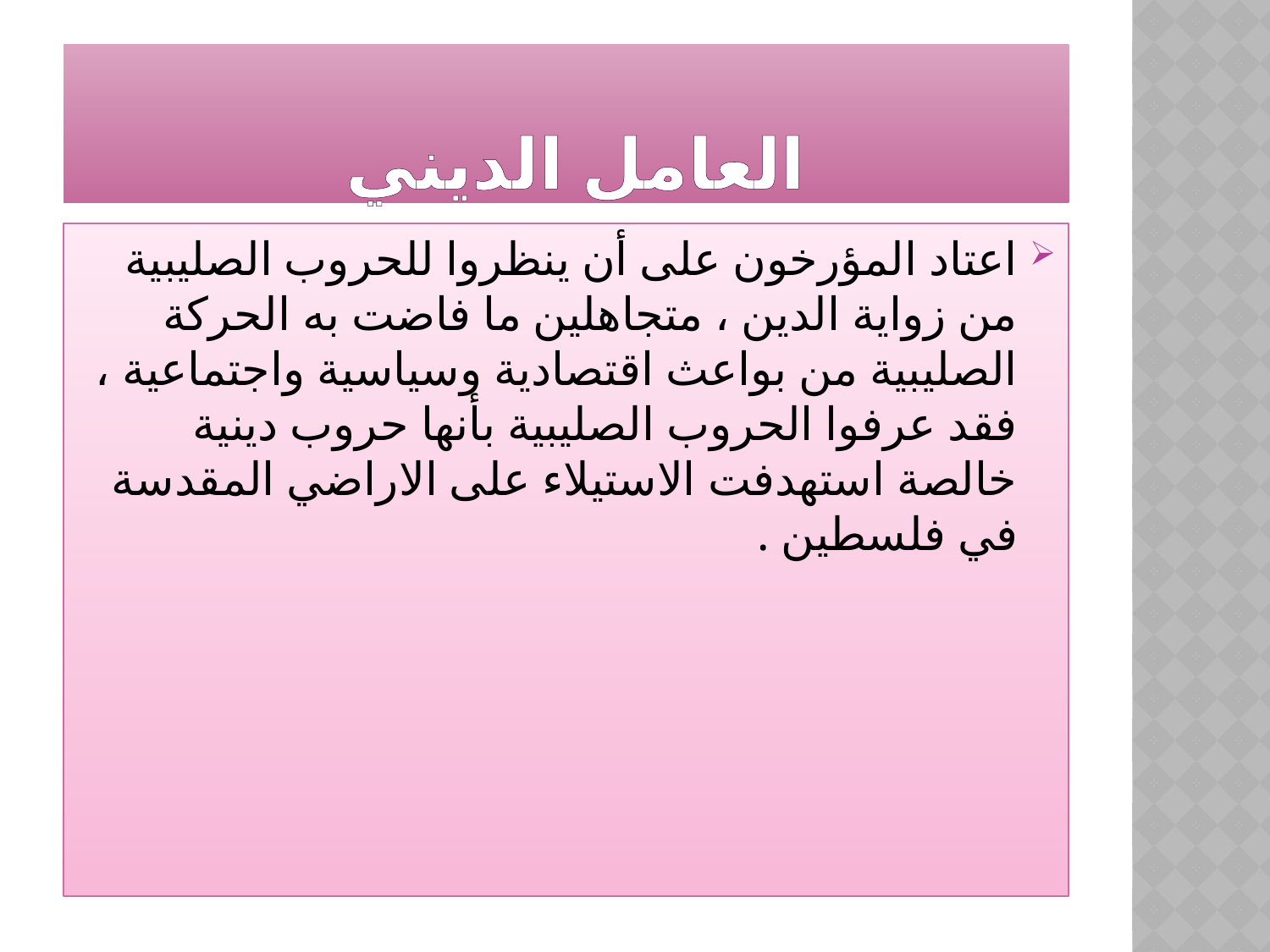

# العامل الديني
اعتاد المؤرخون على أن ينظروا للحروب الصليبية من زواية الدين ، متجاهلين ما فاضت به الحركة الصليبية من بواعث اقتصادية وسياسية واجتماعية ، فقد عرفوا الحروب الصليبية بأنها حروب دينية خالصة استهدفت الاستيلاء على الاراضي المقدسة في فلسطين .